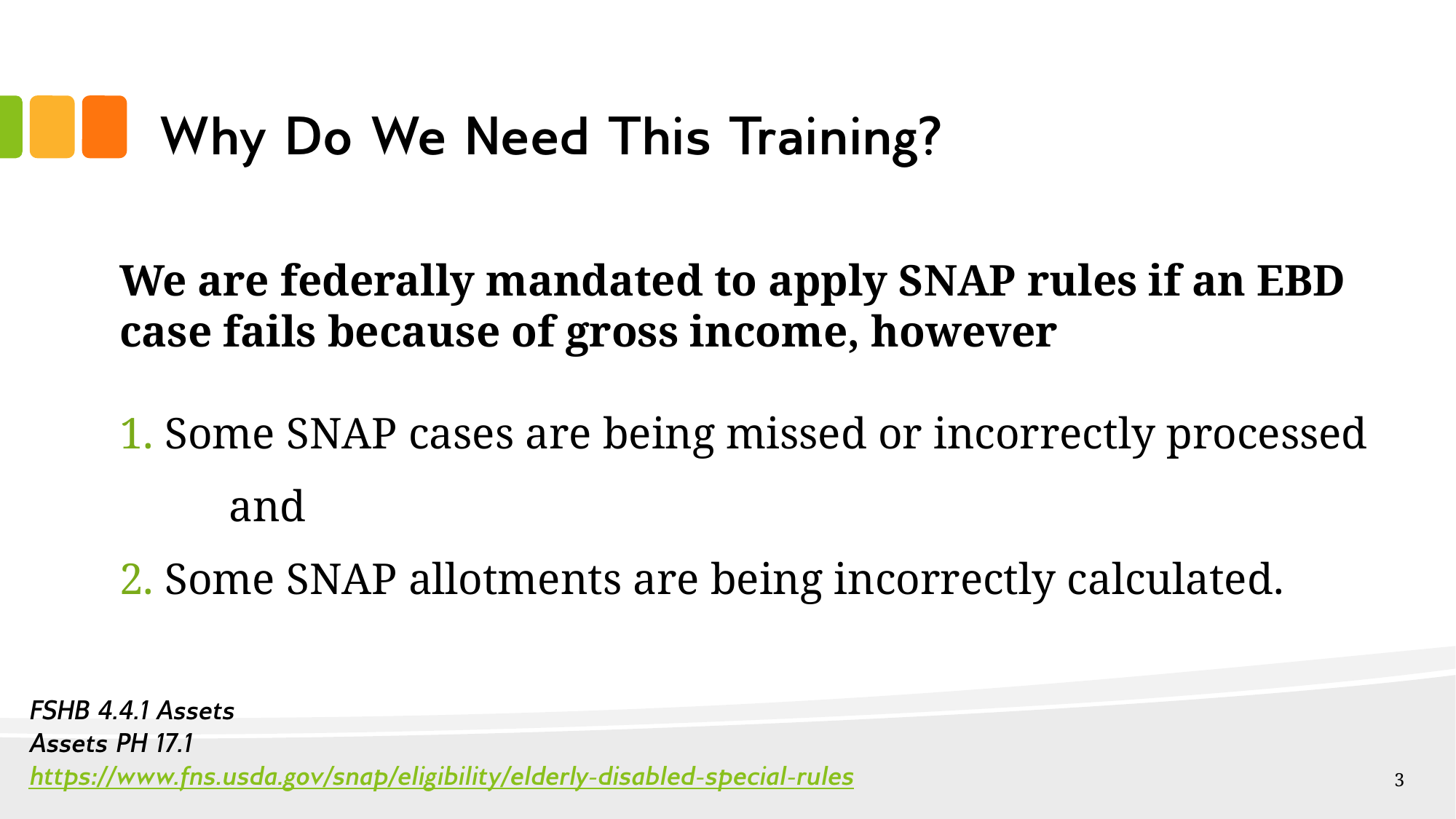

# Why Do We Need This Training?
We are federally mandated to apply SNAP rules if an EBD case fails because of gross income, however

1. Some SNAP cases are being missed or incorrectly processed

	and

2. Some SNAP allotments are being incorrectly calculated.
FSHB 4.4.1 Assets
Assets PH 17.1
https://www.fns.usda.gov/snap/eligibility/elderly-disabled-special-rules
3